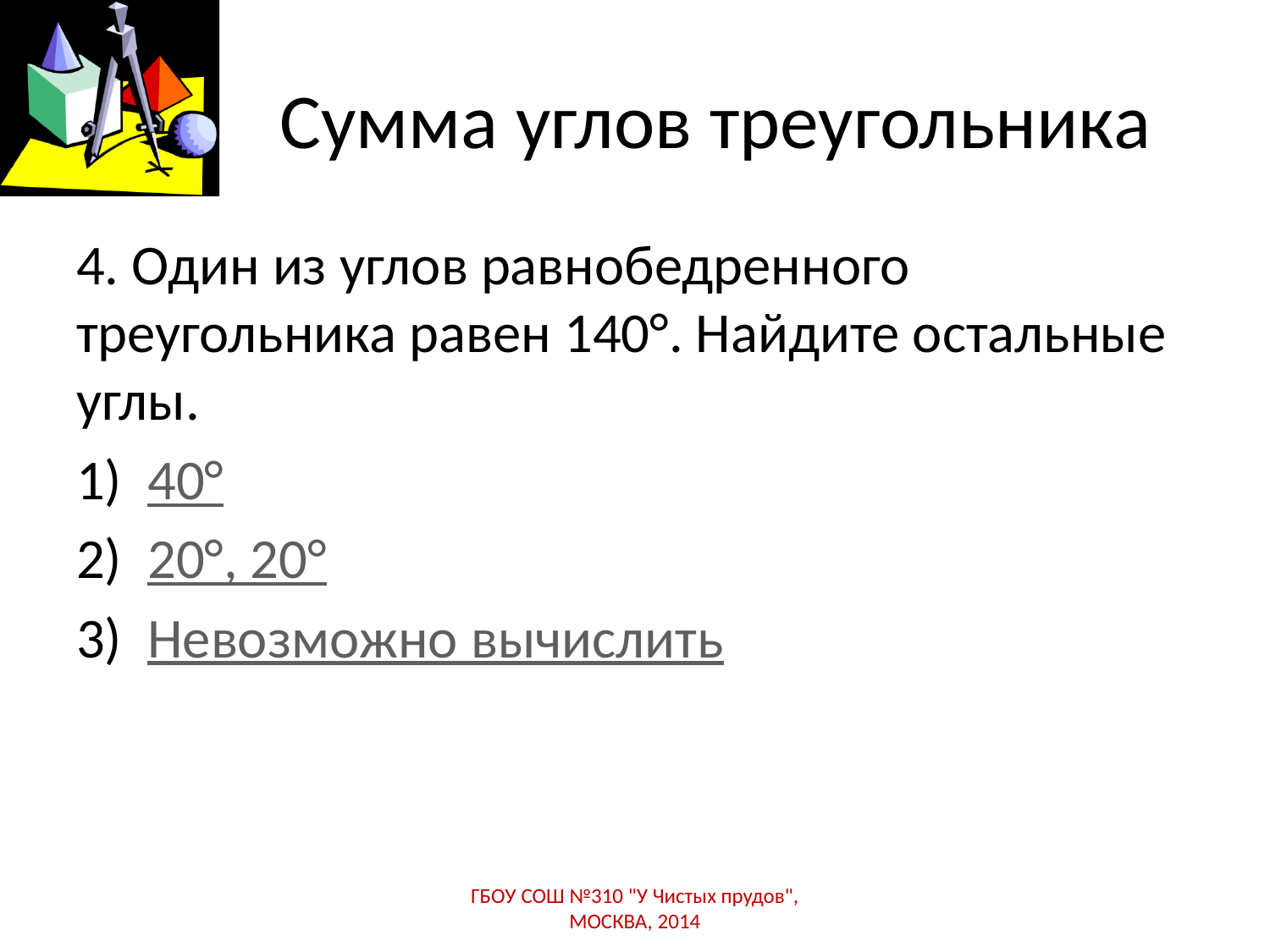

# Сумма углов треугольника
4. Один из углов равнобедренного треугольника равен 140°. Найдите остальные углы.
40°
20°, 20°
Невозможно вычислить
ГБОУ СОШ №310 "У Чистых прудов", МОСКВА, 2014